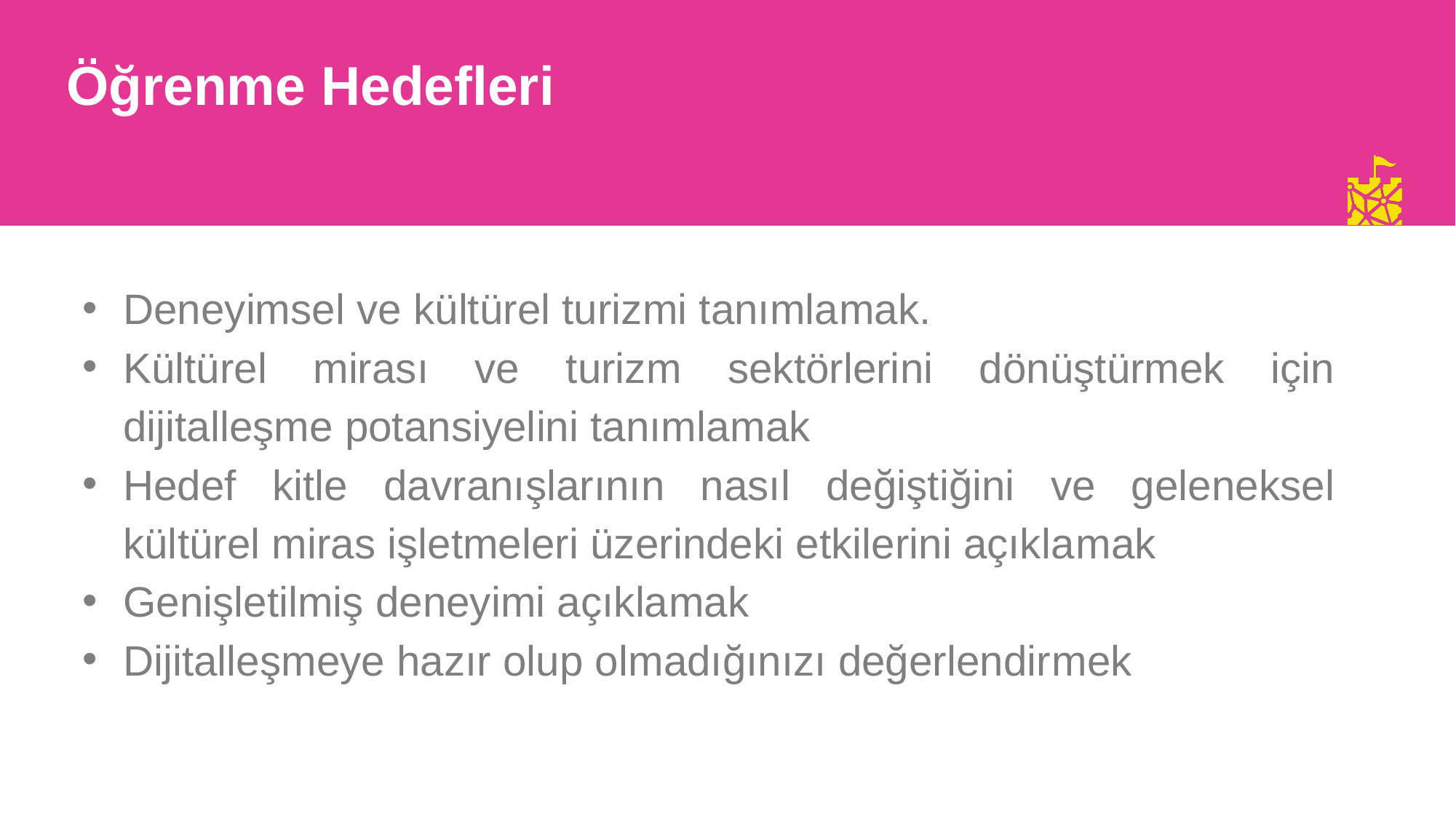

Öğrenme Hedefleri

Deneyimsel ve kültürel turizmi tanımlamak.
Kültürel mirası ve turizm sektörlerini dönüştürmek için dijitalleşme potansiyelini tanımlamak
Hedef kitle davranışlarının nasıl değiştiğini ve geleneksel kültürel miras işletmeleri üzerindeki etkilerini açıklamak
Genişletilmiş deneyimi açıklamak
Dijitalleşmeye hazır olup olmadığınızı değerlendirmek